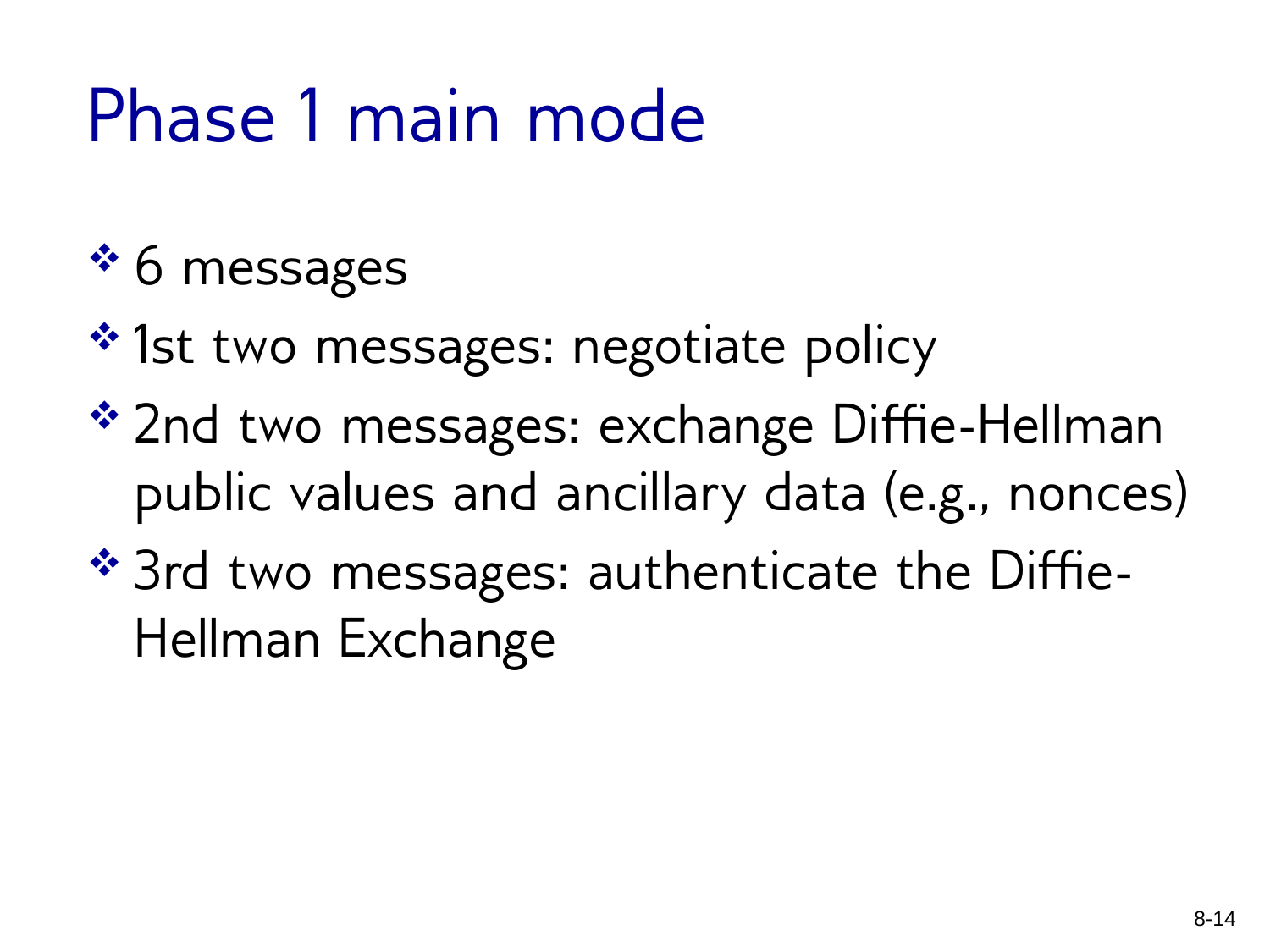

# Phase 1 main mode
6 messages
1st two messages: negotiate policy
2nd two messages: exchange Diffie-Hellman public values and ancillary data (e.g., nonces)
3rd two messages: authenticate the Diffie-Hellman Exchange